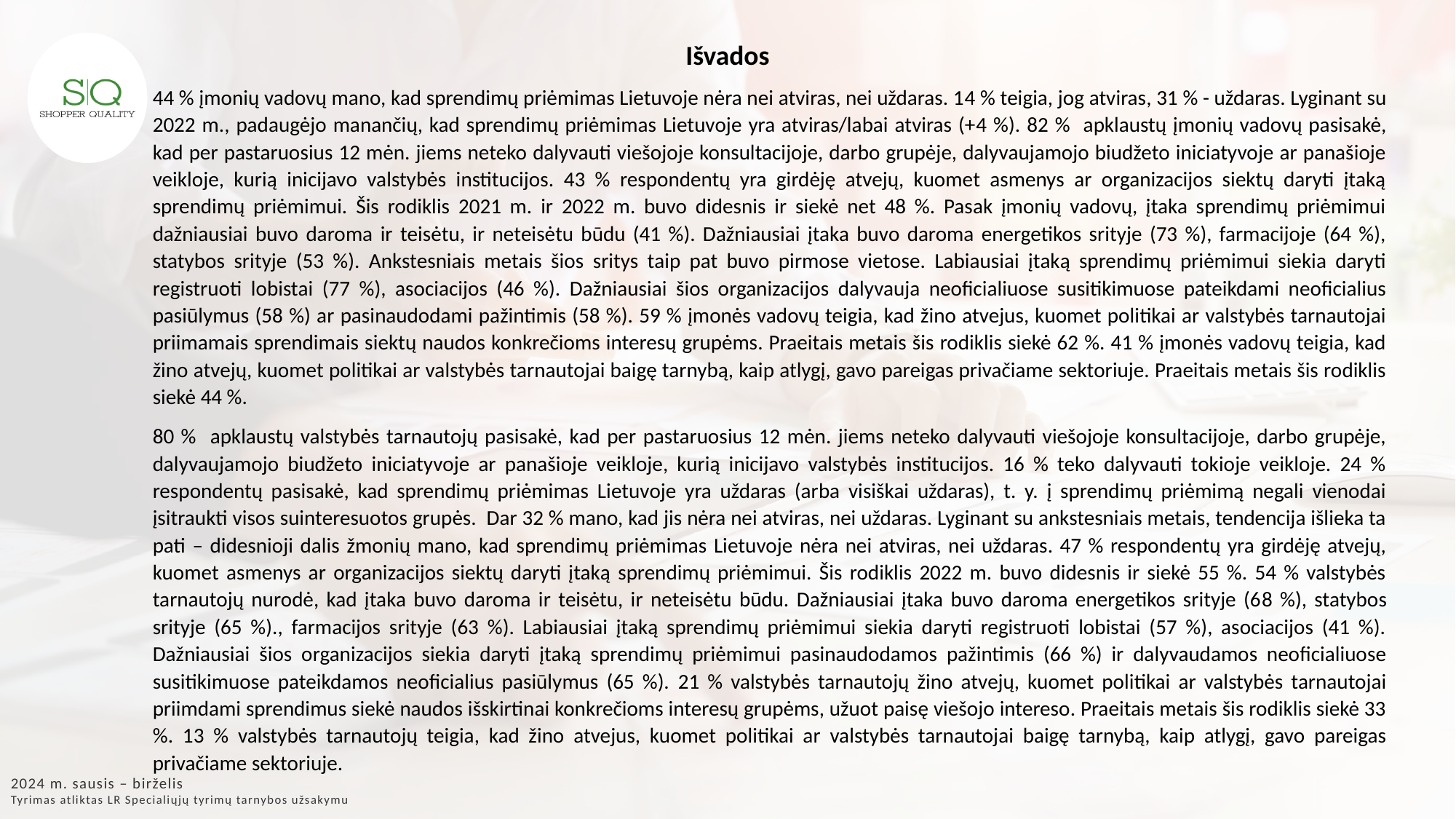

Išvados
44 % įmonių vadovų mano, kad sprendimų priėmimas Lietuvoje nėra nei atviras, nei uždaras. 14 % teigia, jog atviras, 31 % - uždaras. Lyginant su 2022 m., padaugėjo manančių, kad sprendimų priėmimas Lietuvoje yra atviras/labai atviras (+4 %). 82 %  apklaustų įmonių vadovų pasisakė, kad per pastaruosius 12 mėn. jiems neteko dalyvauti viešojoje konsultacijoje, darbo grupėje, dalyvaujamojo biudžeto iniciatyvoje ar panašioje veikloje, kurią inicijavo valstybės institucijos. 43 % respondentų yra girdėję atvejų, kuomet asmenys ar organizacijos siektų daryti įtaką sprendimų priėmimui. Šis rodiklis 2021 m. ir 2022 m. buvo didesnis ir siekė net 48 %. Pasak įmonių vadovų, įtaka sprendimų priėmimui dažniausiai buvo daroma ir teisėtu, ir neteisėtu būdu (41 %). Dažniausiai įtaka buvo daroma energetikos srityje (73 %), farmacijoje (64 %), statybos srityje (53 %). Ankstesniais metais šios sritys taip pat buvo pirmose vietose. Labiausiai įtaką sprendimų priėmimui siekia daryti registruoti lobistai (77 %), asociacijos (46 %). Dažniausiai šios organizacijos dalyvauja neoficialiuose susitikimuose pateikdami neoficialius pasiūlymus (58 %) ar pasinaudodami pažintimis (58 %). 59 % įmonės vadovų teigia, kad žino atvejus, kuomet politikai ar valstybės tarnautojai priimamais sprendimais siektų naudos konkrečioms interesų grupėms. Praeitais metais šis rodiklis siekė 62 %. 41 % įmonės vadovų teigia, kad žino atvejų, kuomet politikai ar valstybės tarnautojai baigę tarnybą, kaip atlygį, gavo pareigas privačiame sektoriuje. Praeitais metais šis rodiklis siekė 44 %.
80 %  apklaustų valstybės tarnautojų pasisakė, kad per pastaruosius 12 mėn. jiems neteko dalyvauti viešojoje konsultacijoje, darbo grupėje, dalyvaujamojo biudžeto iniciatyvoje ar panašioje veikloje, kurią inicijavo valstybės institucijos. 16 % teko dalyvauti tokioje veikloje. 24 % respondentų pasisakė, kad sprendimų priėmimas Lietuvoje yra uždaras (arba visiškai uždaras), t. y. į sprendimų priėmimą negali vienodai įsitraukti visos suinteresuotos grupės.  Dar 32 % mano, kad jis nėra nei atviras, nei uždaras. Lyginant su ankstesniais metais, tendencija išlieka ta pati – didesnioji dalis žmonių mano, kad sprendimų priėmimas Lietuvoje nėra nei atviras, nei uždaras. 47 % respondentų yra girdėję atvejų, kuomet asmenys ar organizacijos siektų daryti įtaką sprendimų priėmimui. Šis rodiklis 2022 m. buvo didesnis ir siekė 55 %. 54 % valstybės tarnautojų nurodė, kad įtaka buvo daroma ir teisėtu, ir neteisėtu būdu. Dažniausiai įtaka buvo daroma energetikos srityje (68 %), statybos srityje (65 %)., farmacijos srityje (63 %). Labiausiai įtaką sprendimų priėmimui siekia daryti registruoti lobistai (57 %), asociacijos (41 %). Dažniausiai šios organizacijos siekia daryti įtaką sprendimų priėmimui pasinaudodamos pažintimis (66 %) ir dalyvaudamos neoficialiuose susitikimuose pateikdamos neoficialius pasiūlymus (65 %). 21 % valstybės tarnautojų žino atvejų, kuomet politikai ar valstybės tarnautojai priimdami sprendimus siekė naudos išskirtinai konkrečioms interesų grupėms, užuot paisę viešojo intereso. Praeitais metais šis rodiklis siekė 33 %. 13 % valstybės tarnautojų teigia, kad žino atvejus, kuomet politikai ar valstybės tarnautojai baigę tarnybą, kaip atlygį, gavo pareigas privačiame sektoriuje.
2024 m. sausis – birželis
Tyrimas atliktas LR Specialiųjų tyrimų tarnybos užsakymu